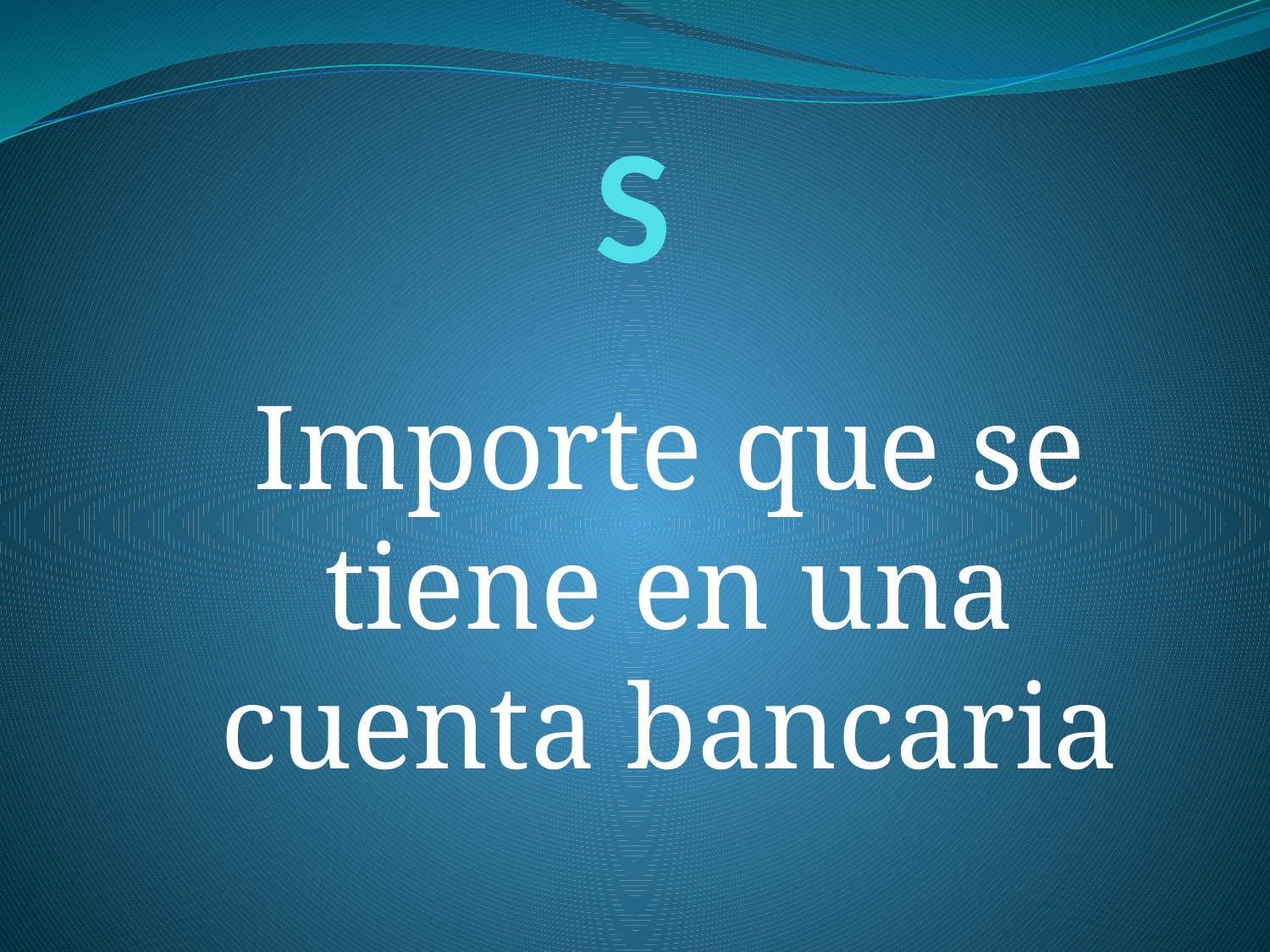

# S
Importe que se tiene en una cuenta bancaria